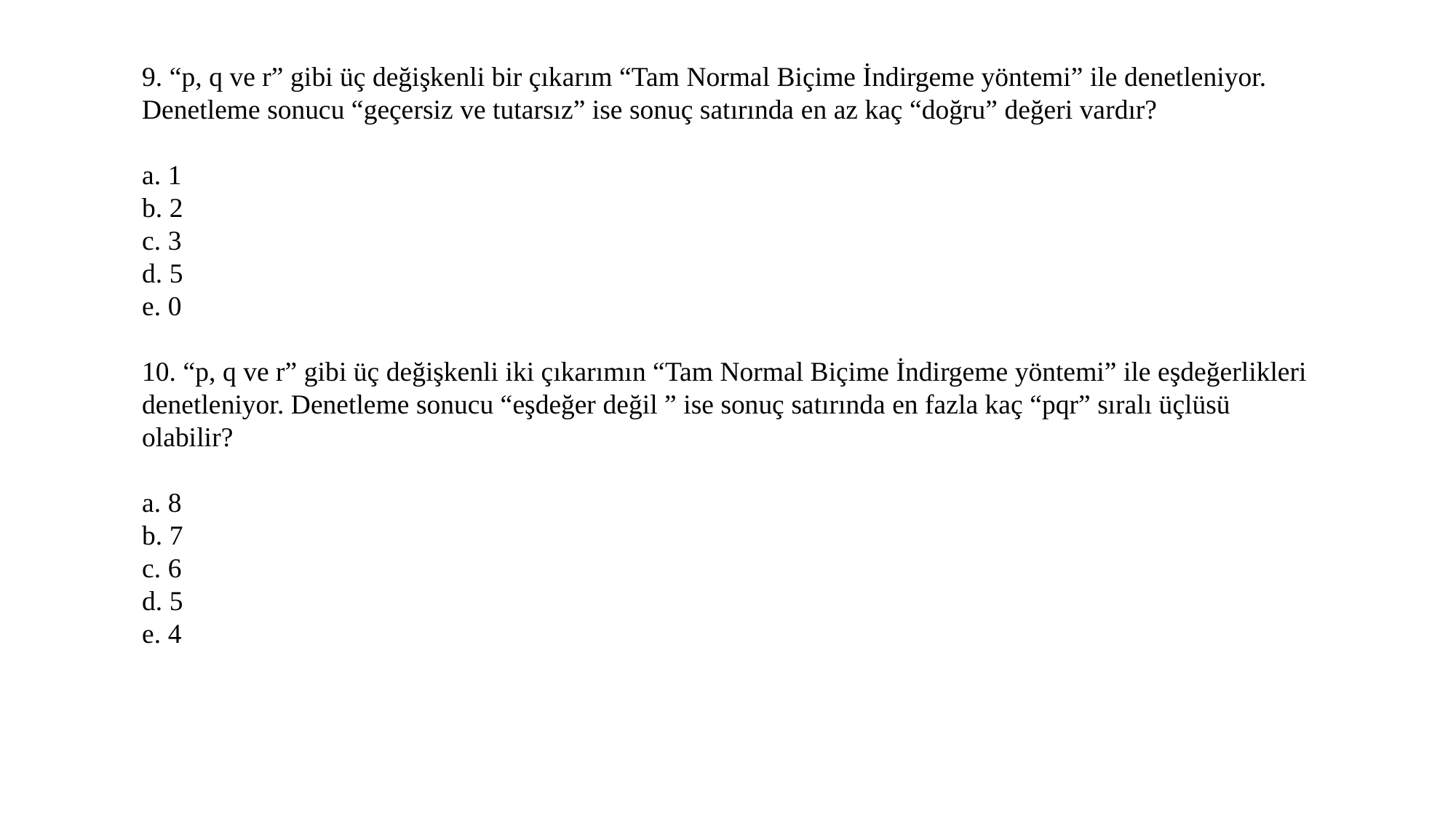

9. “p, q ve r” gibi üç değişkenli bir çıkarım “Tam Normal Biçime İndirgeme yöntemi” ile denetleniyor. Denetleme sonucu “geçersiz ve tutarsız” ise sonuç satırında en az kaç “doğru” değeri vardır?

a. 1
b. 2
c. 3
d. 5
e. 0

10. “p, q ve r” gibi üç değişkenli iki çıkarımın “Tam Normal Biçime İndirgeme yöntemi” ile eşdeğerlikleri denetleniyor. Denetleme sonucu “eşdeğer değil ” ise sonuç satırında en fazla kaç “pqr” sıralı üçlüsü olabilir?

a. 8
b. 7
c. 6
d. 5
e. 4